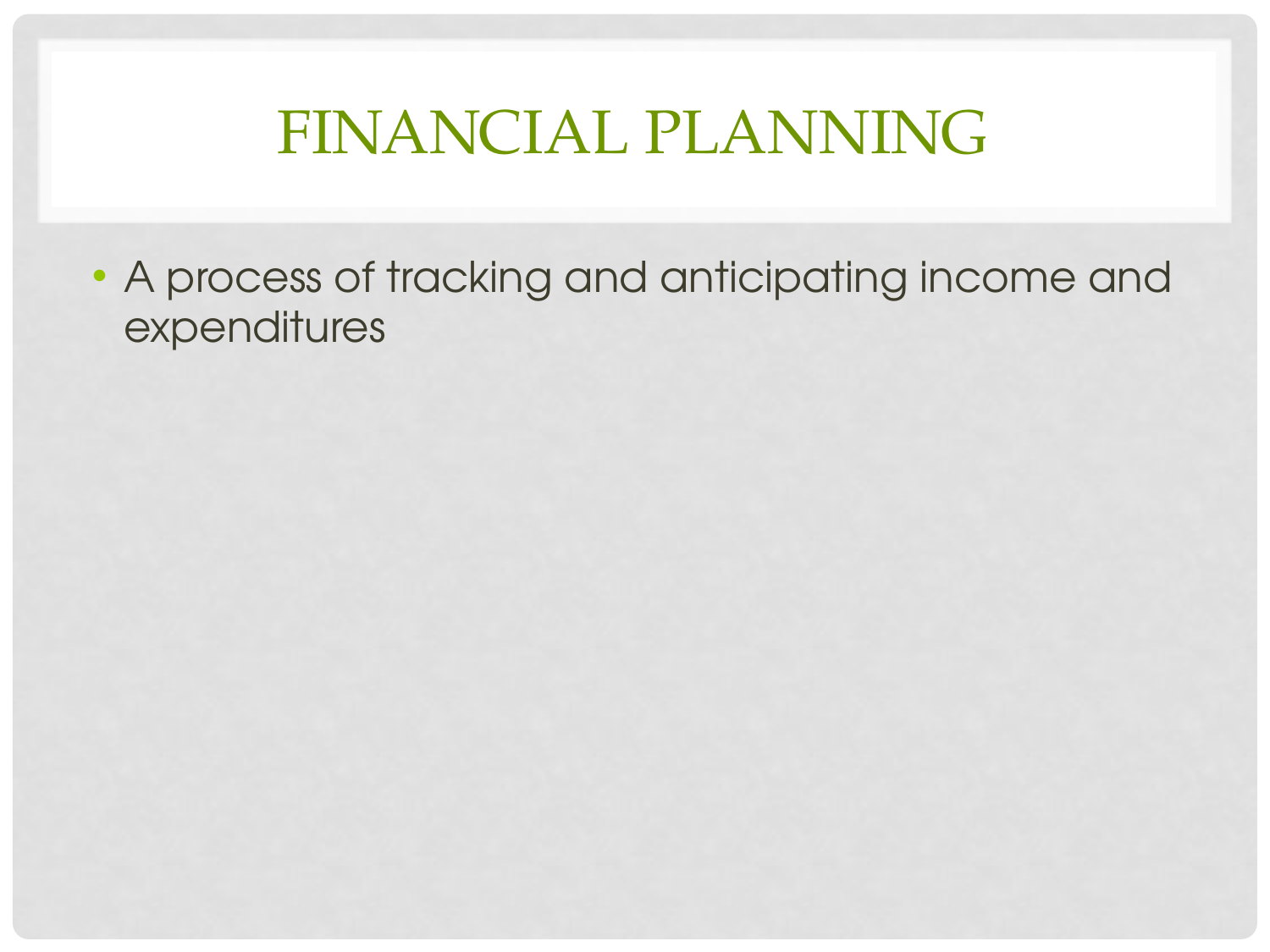

# financial planning
A process of tracking and anticipating income and expenditures